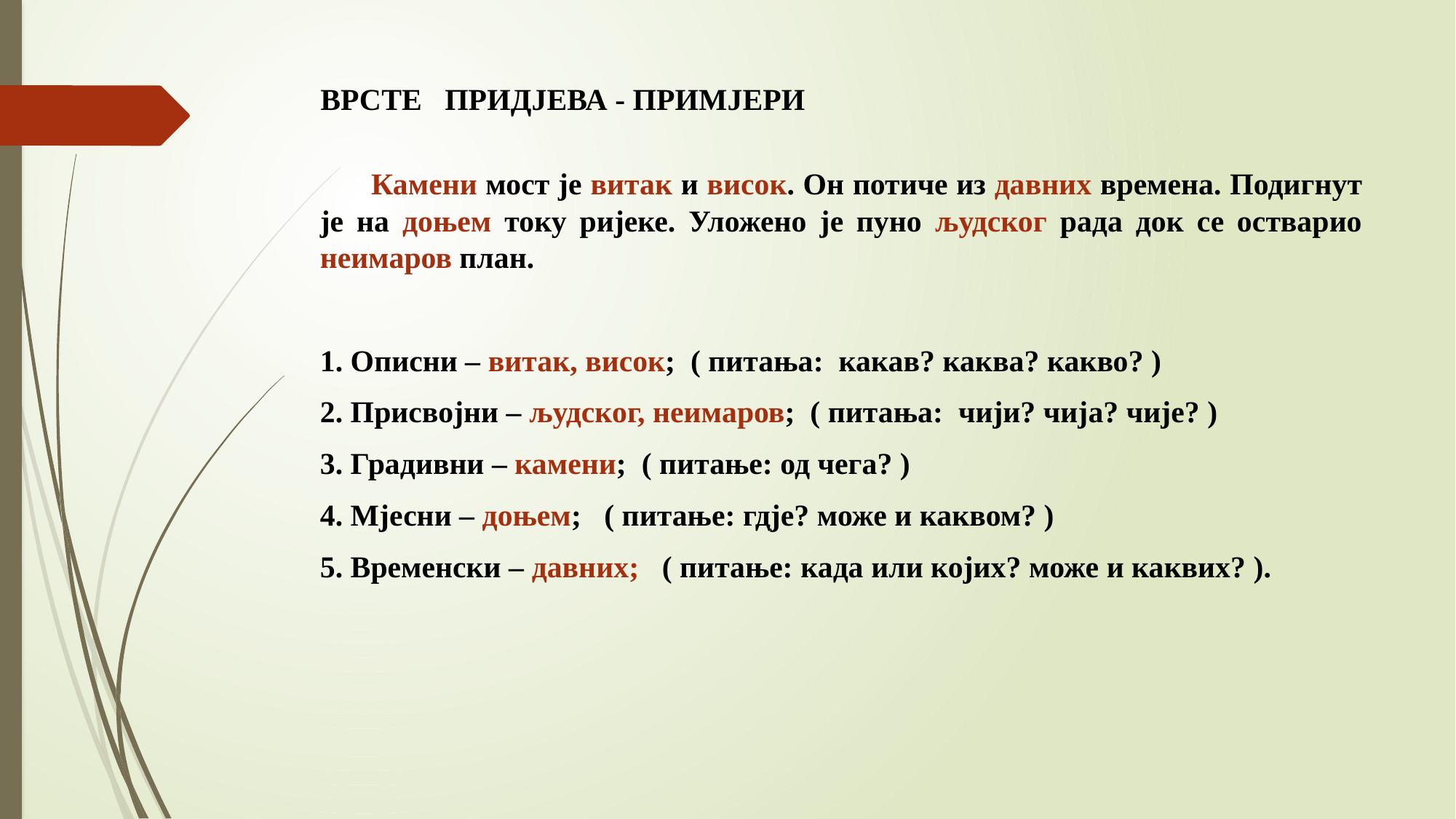

# ВРСТЕ   ПРИДЈЕВА - ПРИМЈЕРИ
      Камени мост је витак и висок. Он потиче из давних времена. Подигнут је на доњем току ријеке. Уложено је пуно људског рада док се остварио неимаров план.

1. Описни – витак, висок;  ( питања:  какав? каква? какво? )
2. Присвојни – људског, неимаров;  ( питања:  чији? чија? чије? )
3. Градивни – камени;  ( питање: од чега? )
4. Мјесни – доњем;   ( питање: гдје? може и каквом? )
5. Временски – давних;   ( питање: када или којих? може и каквих? ).